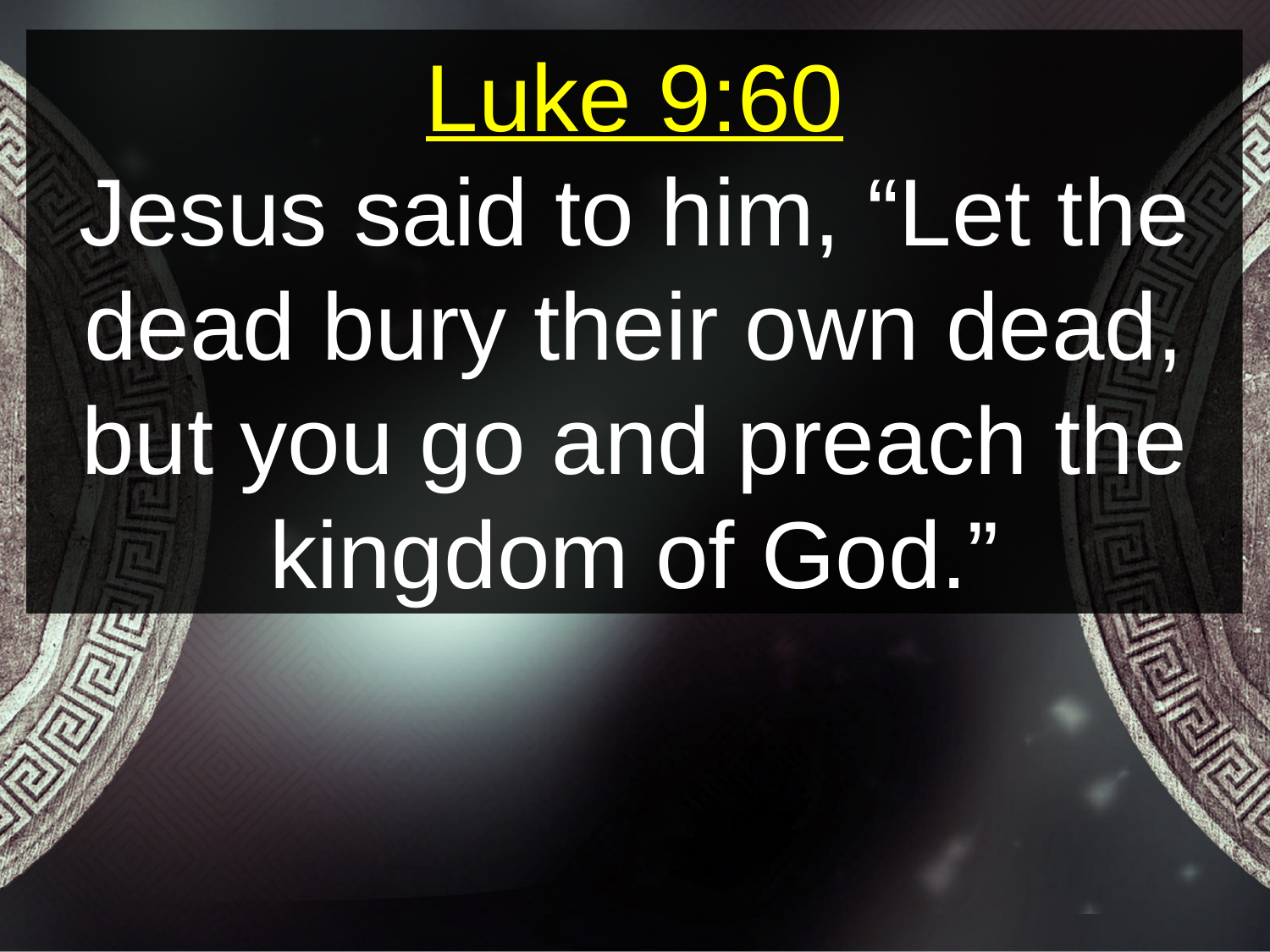

Luke 9:60
Jesus said to him, “Let the dead bury their own dead, but you go and preach the kingdom of God.”